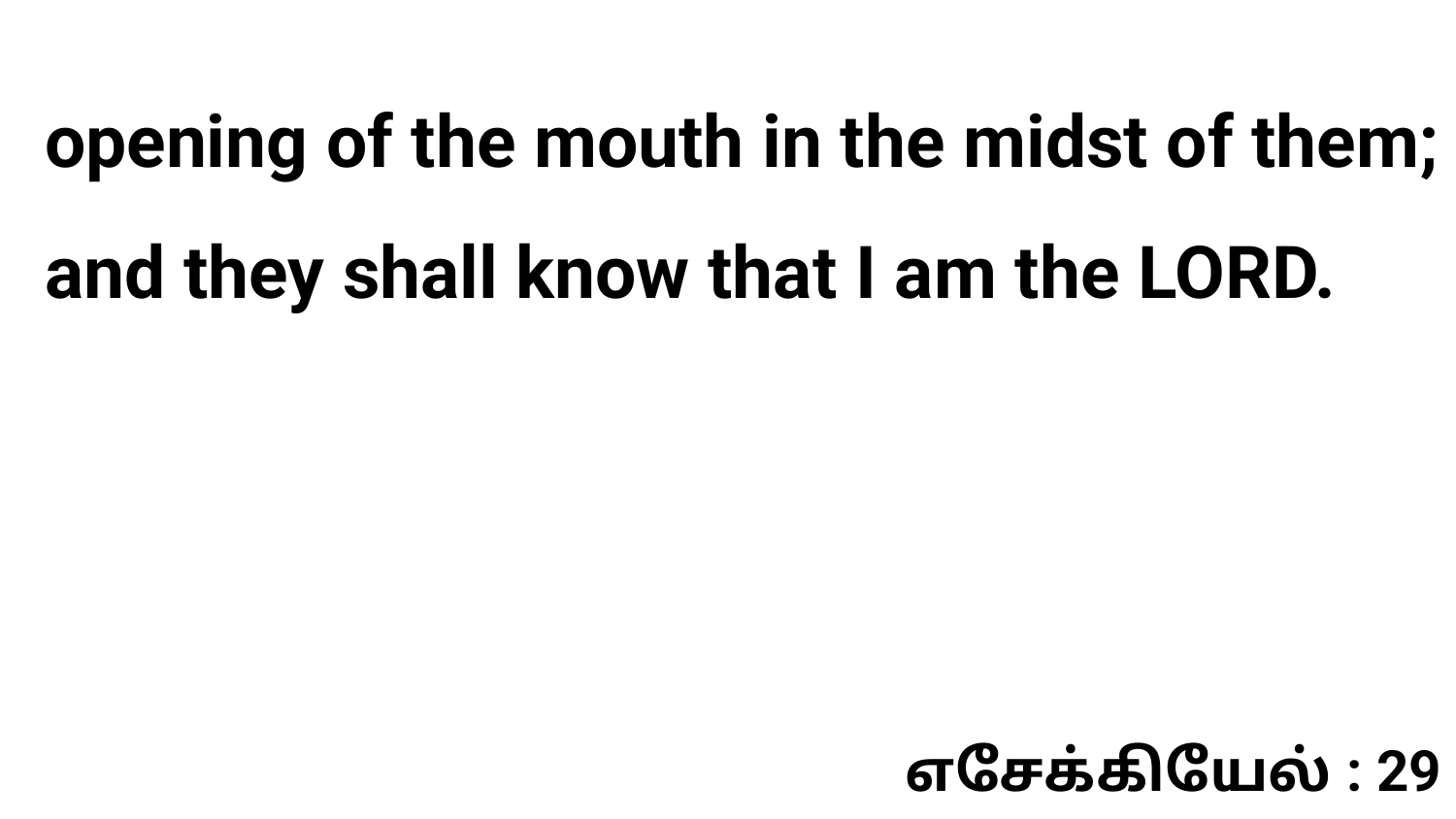

opening of the mouth in the midst of them; and they shall know that I am the LORD.
எசேக்கியேல் : 29